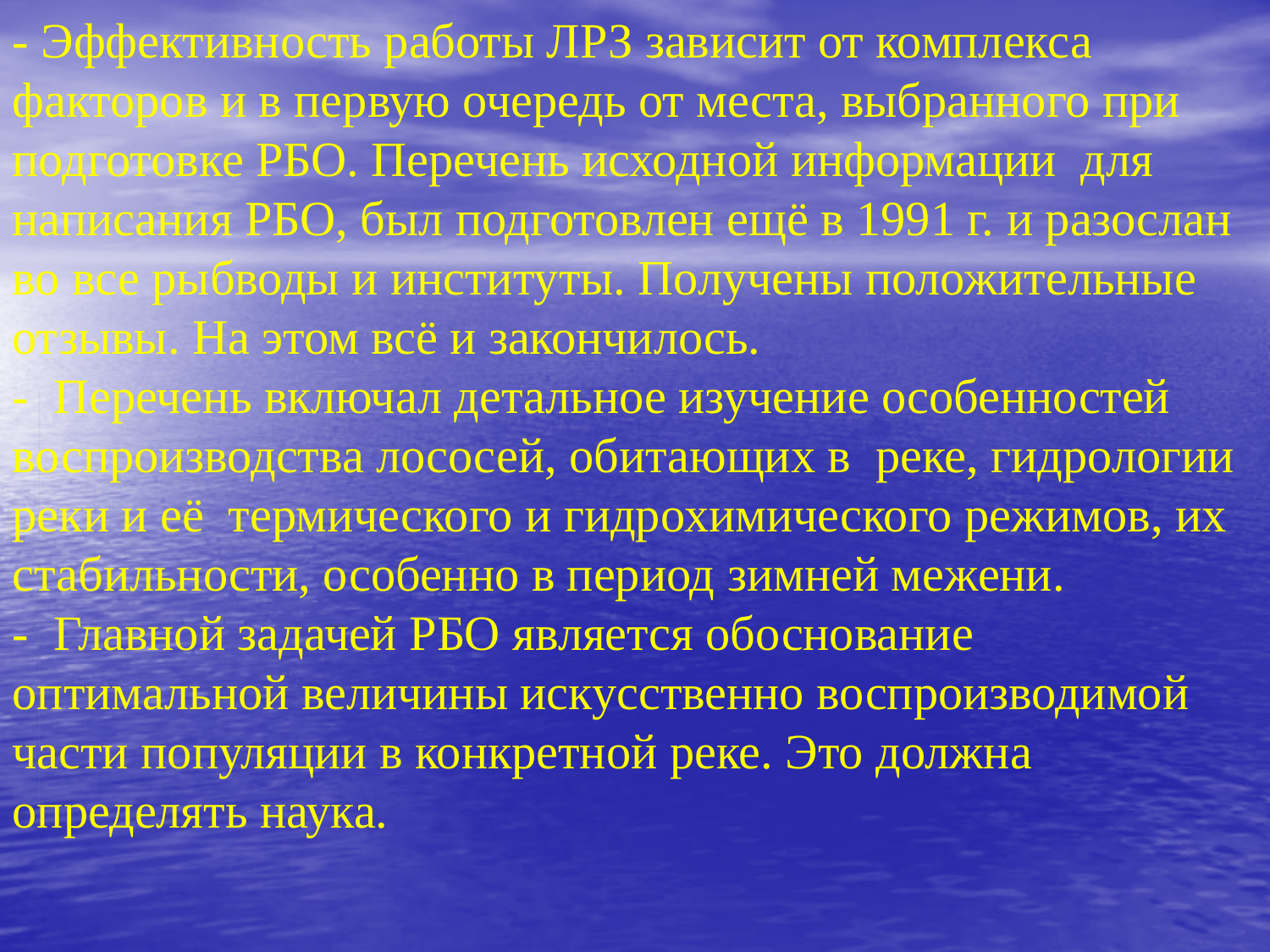

- Эффективность работы ЛРЗ зависит от комплекса факторов и в первую очередь от места, выбранного при подготовке РБО. Перечень исходной информации  для написания РБО, был подготовлен ещё в 1991 г. и разослан во все рыбводы и институты. Получены положительные отзывы. На этом всё и закончилось.
-  Перечень включал детальное изучение особенностей воспроизводства лососей, обитающих в  реке, гидрологии реки и её  термического и гидрохимического режимов, их стабильности, особенно в период зимней межени.
-  Главной задачей РБО является обоснование оптимальной величины искусственно воспроизводимой части популяции в конкретной реке. Это должна определять наука.